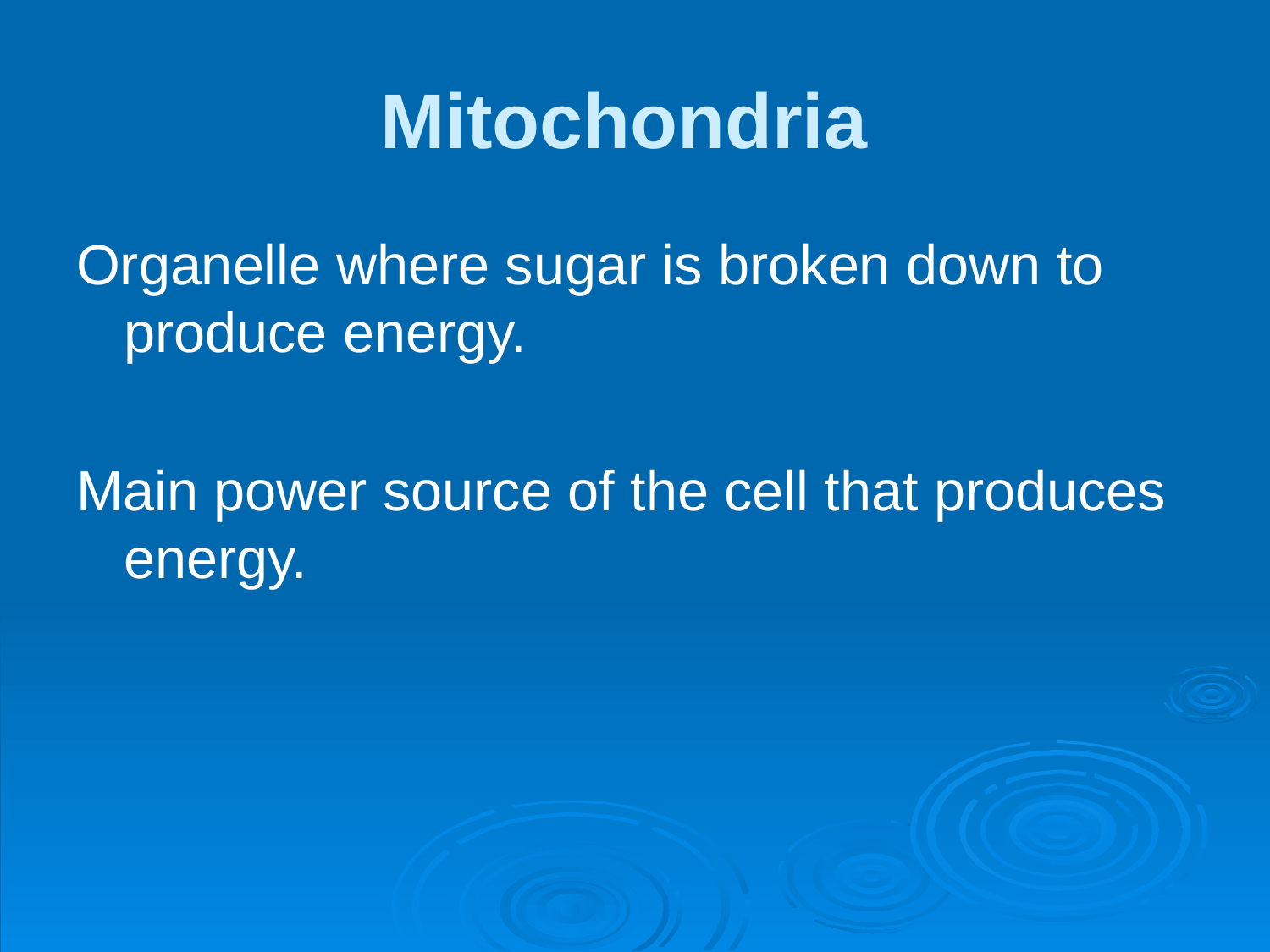

# Mitochondria
Organelle where sugar is broken down to produce energy.

Main power source of the cell that produces energy.